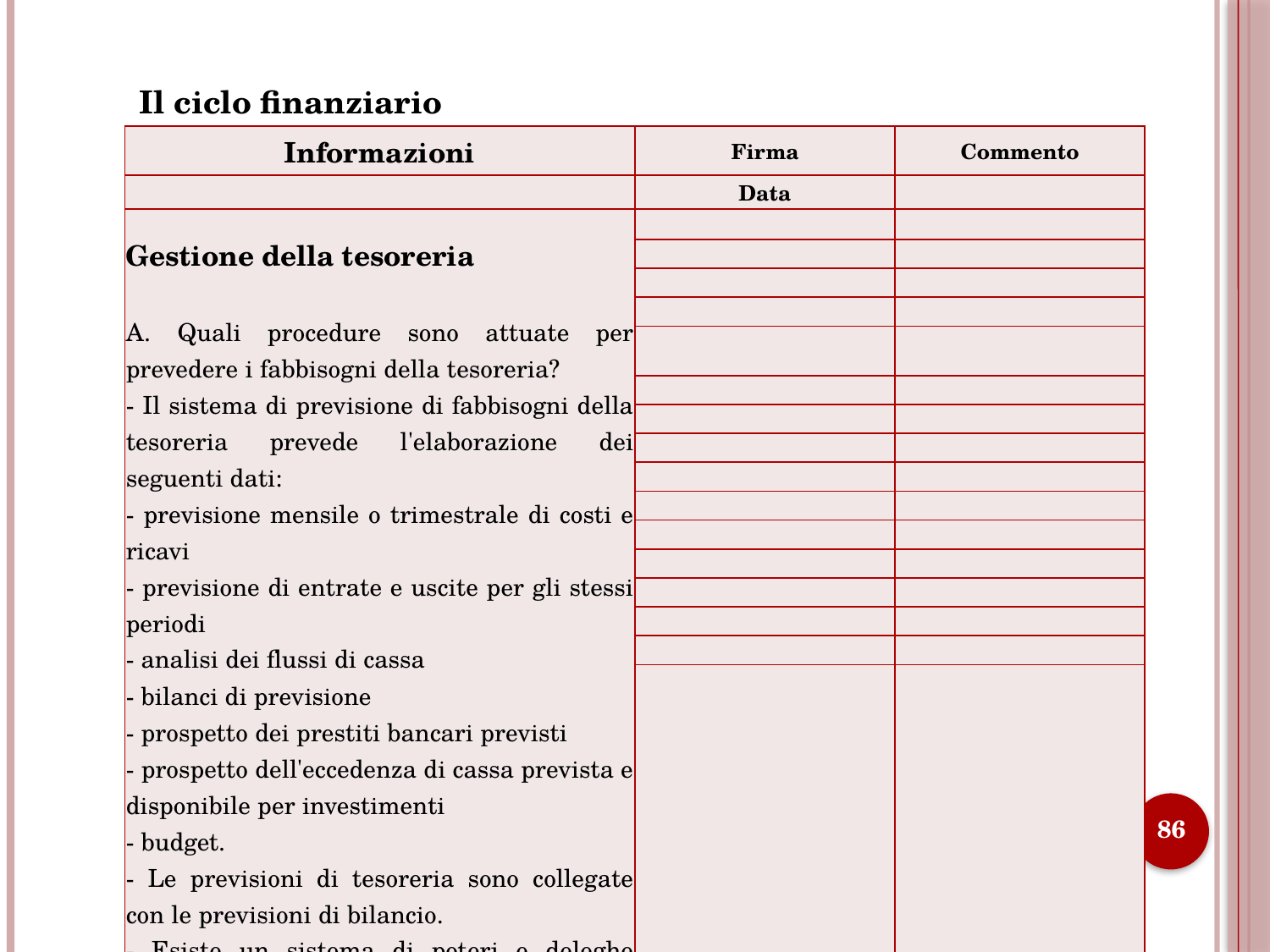

Il ciclo finanziario
| Informazioni | Firma | Commento |
| --- | --- | --- |
|  | Data |  |
| Gestione della tesoreria   A. Quali procedure sono attuate per prevedere i fabbisogni della tesoreria? - Il sistema di previsione di fabbisogni della tesoreria prevede l'elaborazione dei seguenti dati: - previsione mensile o trimestrale di costi e ricavi - previsione di entrate e uscite per gli stessi periodi - analisi dei flussi di cassa - bilanci di previsione - prospetto dei prestiti bancari previsti - prospetto dell'eccedenza di cassa prevista e disponibile per investimenti - budget. - Le previsioni di tesoreria sono collegate con le previsioni di bilancio. - Esiste un sistema di poteri e deleghe operative per tutte le operazioni finanziarie? - Specificare |  |  |
|  |  |  |
|  |  |  |
|  |  |  |
|  |  |  |
|  |  |  |
|  |  |  |
|  |  |  |
|  |  |  |
|  |  |  |
|  |  |  |
|  |  |  |
|  |  |  |
|  |  |  |
|  |  |  |
|  |  |  |
86